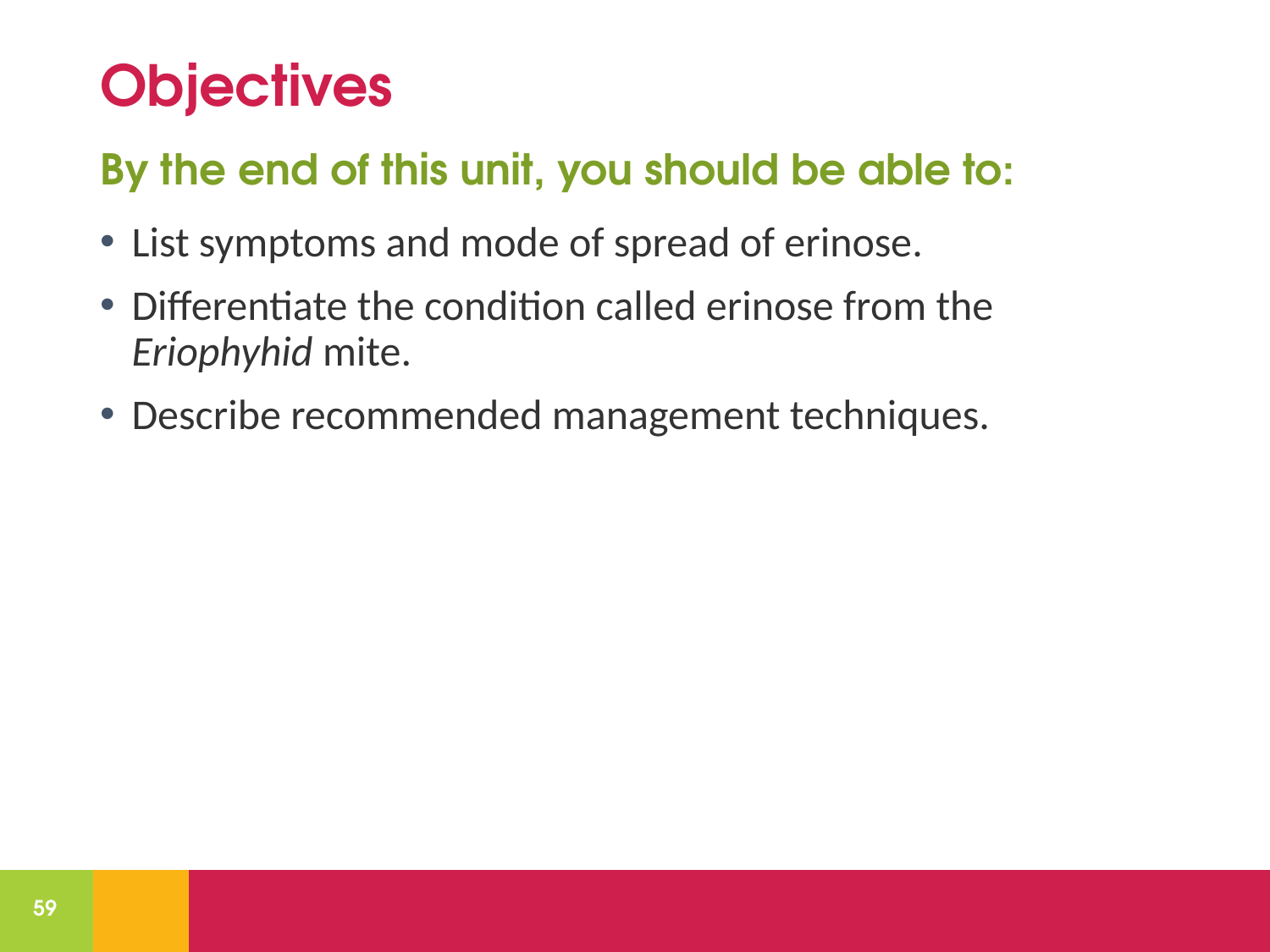

# Objectives
By the end of this unit, you should be able to:
List symptoms and mode of spread of erinose.
Differentiate the condition called erinose from the Eriophyhid mite.
Describe recommended management techniques.

59